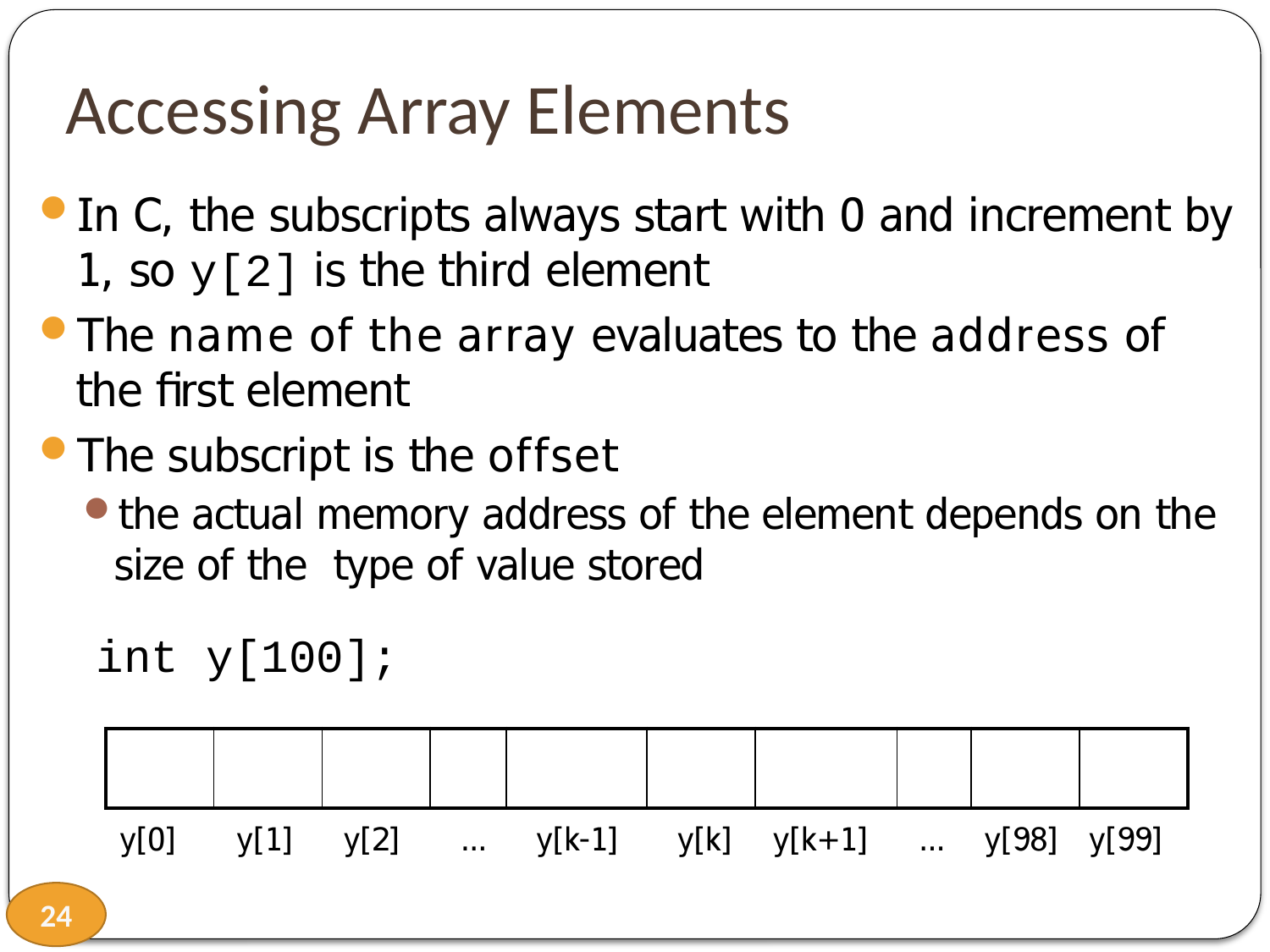

# Accessing Array Elements
In C, the subscripts always start with 0 and increment by 1, so y[2] is the third element
The name of the array evaluates to the address of the first element
The subscript is the offset
the actual memory address of the element depends on the size of the  type of value stored

    int y[100];
|  |  |  |  |  |  |  |  |  |  |
| --- | --- | --- | --- | --- | --- | --- | --- | --- | --- |
y[0]      y[1]     y[2]      …     y[k-1]	     y[k]    y[k+1]     …    y[98]   y[99]